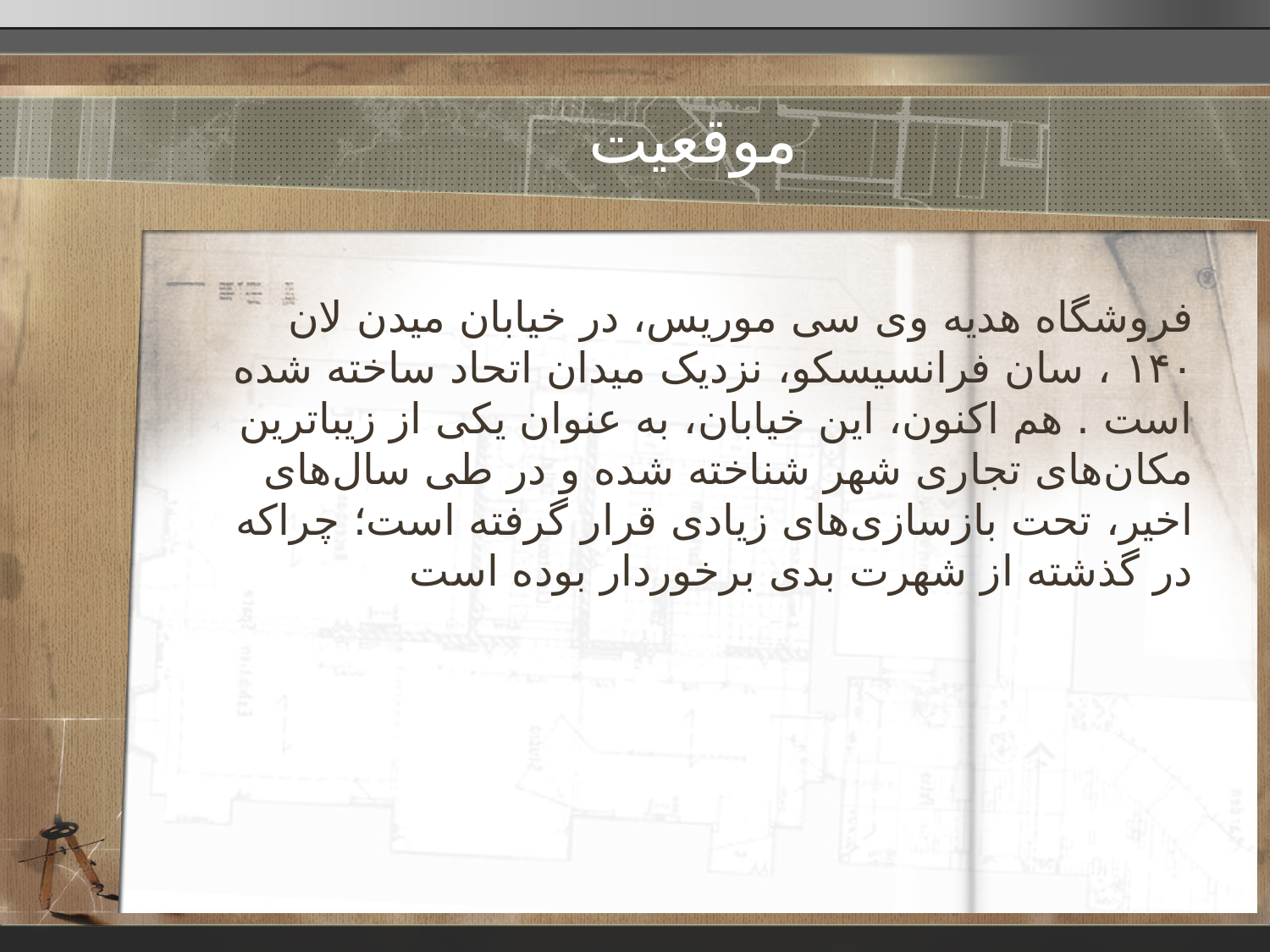

# موقعیت
فروشگاه هدیه وی سی موریس، در خیابان میدن لان ۱۴۰ ، سان فرانسیسکو، نزدیک میدان اتحاد ساخته شده است . هم اکنون، این خیابان، به عنوان یکی از زیباترین مکان‌های تجاری شهر شناخته شده و در طی سال‌های اخیر، تحت بازسازی‌های زیادی قرار گرفته است؛ چراکه در گذشته از شهرت بدی برخوردار بوده است